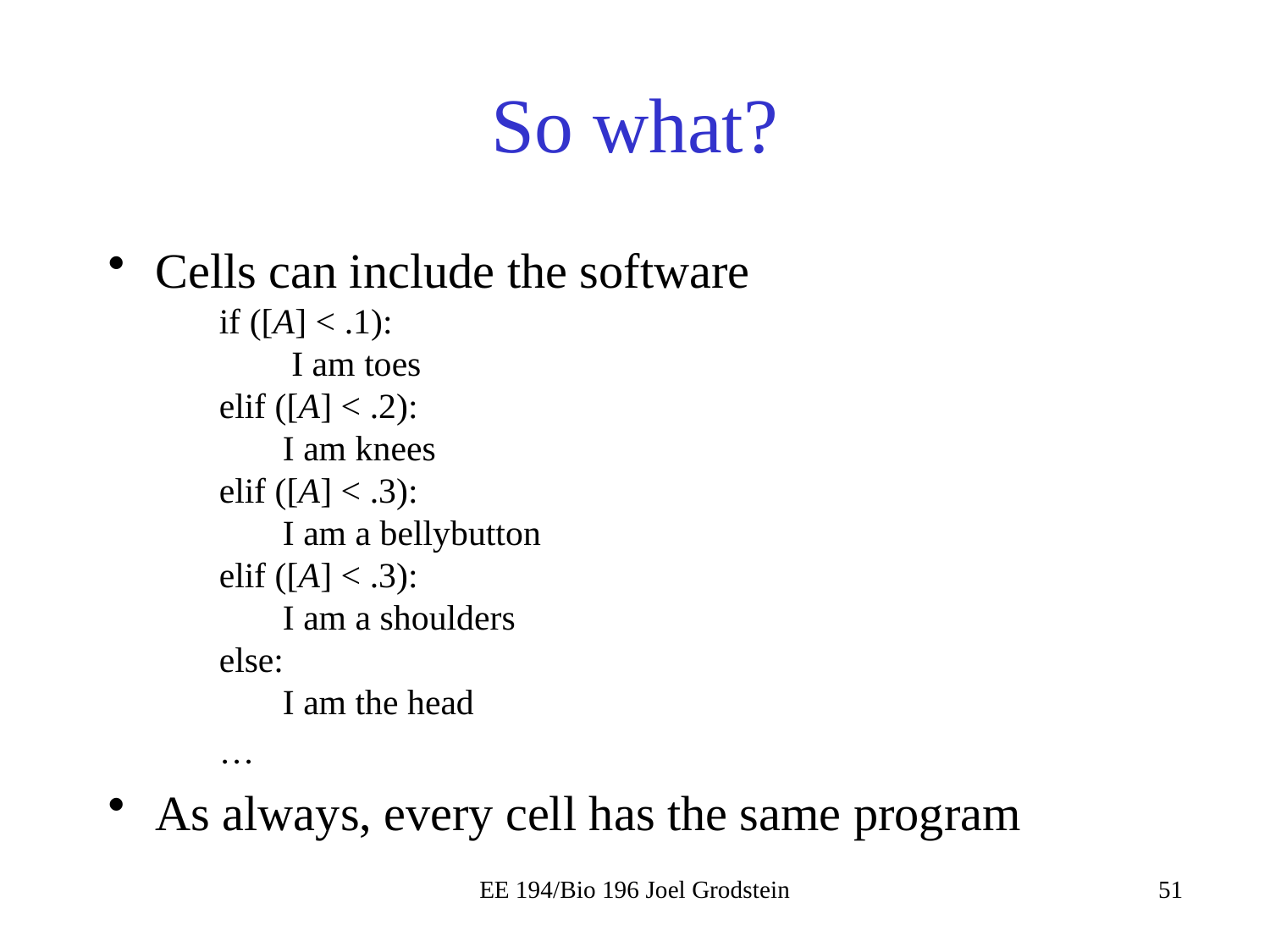

# So what?
Cells can include the software
if ([A] < .1):
 I am toes
elif ([A] < .2):
I am knees
elif ([A] < .3):
I am a bellybutton
elif ([A] < .3):
I am a shoulders
else:
I am the head
…
As always, every cell has the same program
EE 194/Bio 196 Joel Grodstein